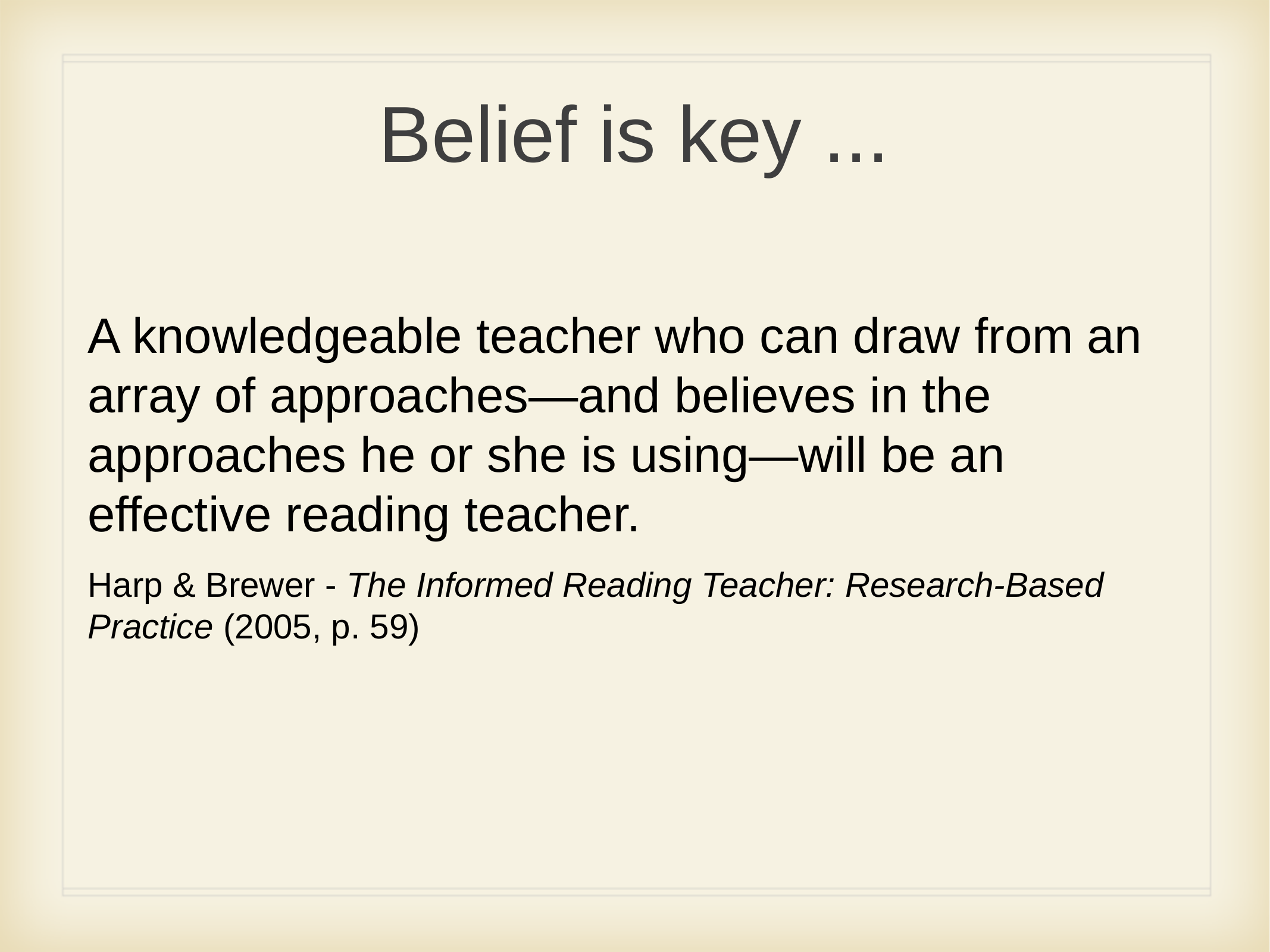

# Belief is key ...
A knowledgeable teacher who can draw from an array of approaches—and believes in the approaches he or she is using—will be an effective reading teacher.

Harp & Brewer - The Informed Reading Teacher: Research-Based Practice (2005, p. 59)